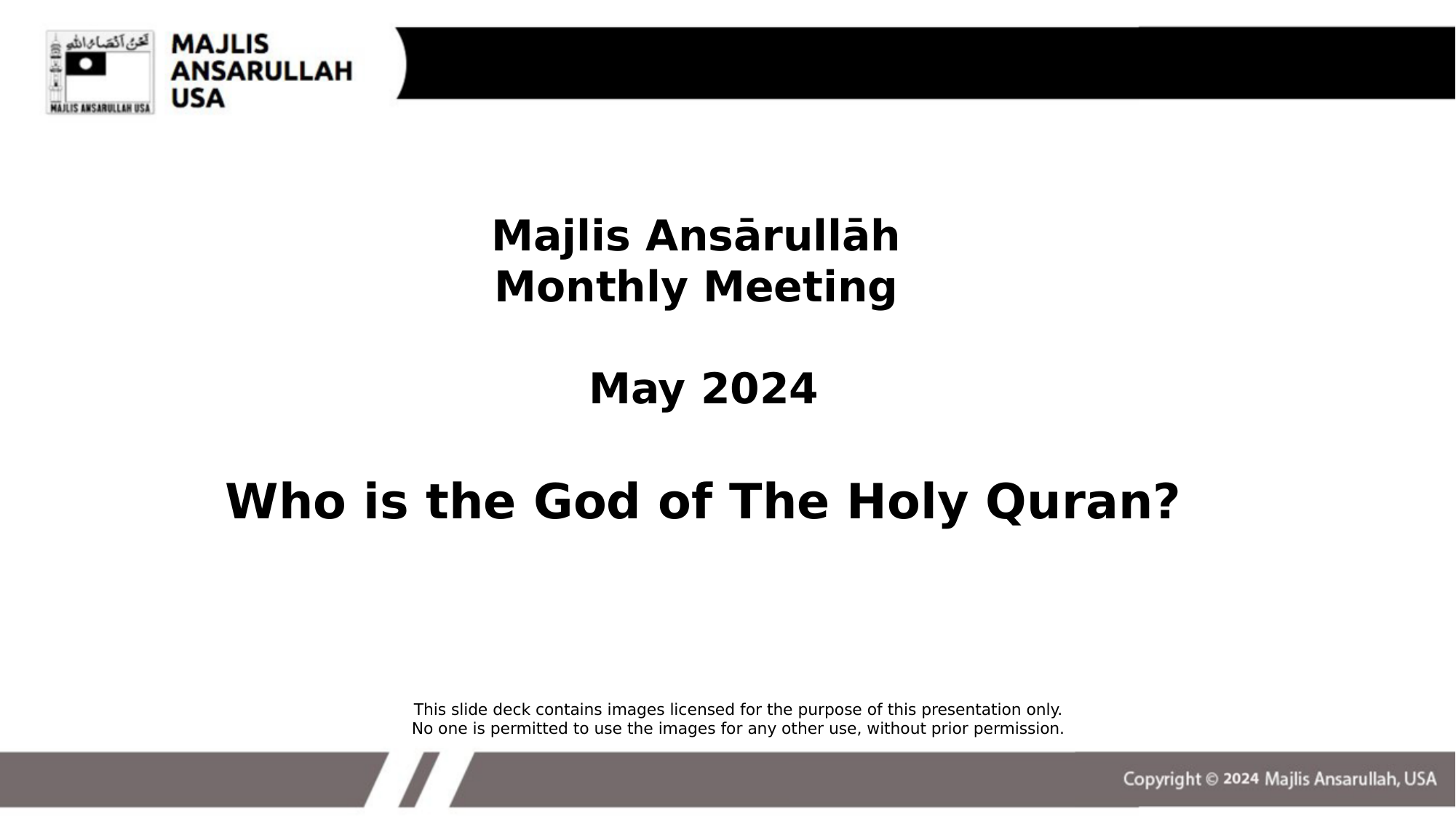

Majlis Ansārullāh
Monthly Meeting

May 2024

Who is the God of The Holy Quran?
This slide deck contains images licensed for the purpose of this presentation only.
No one is permitted to use the images for any other use, without prior permission.